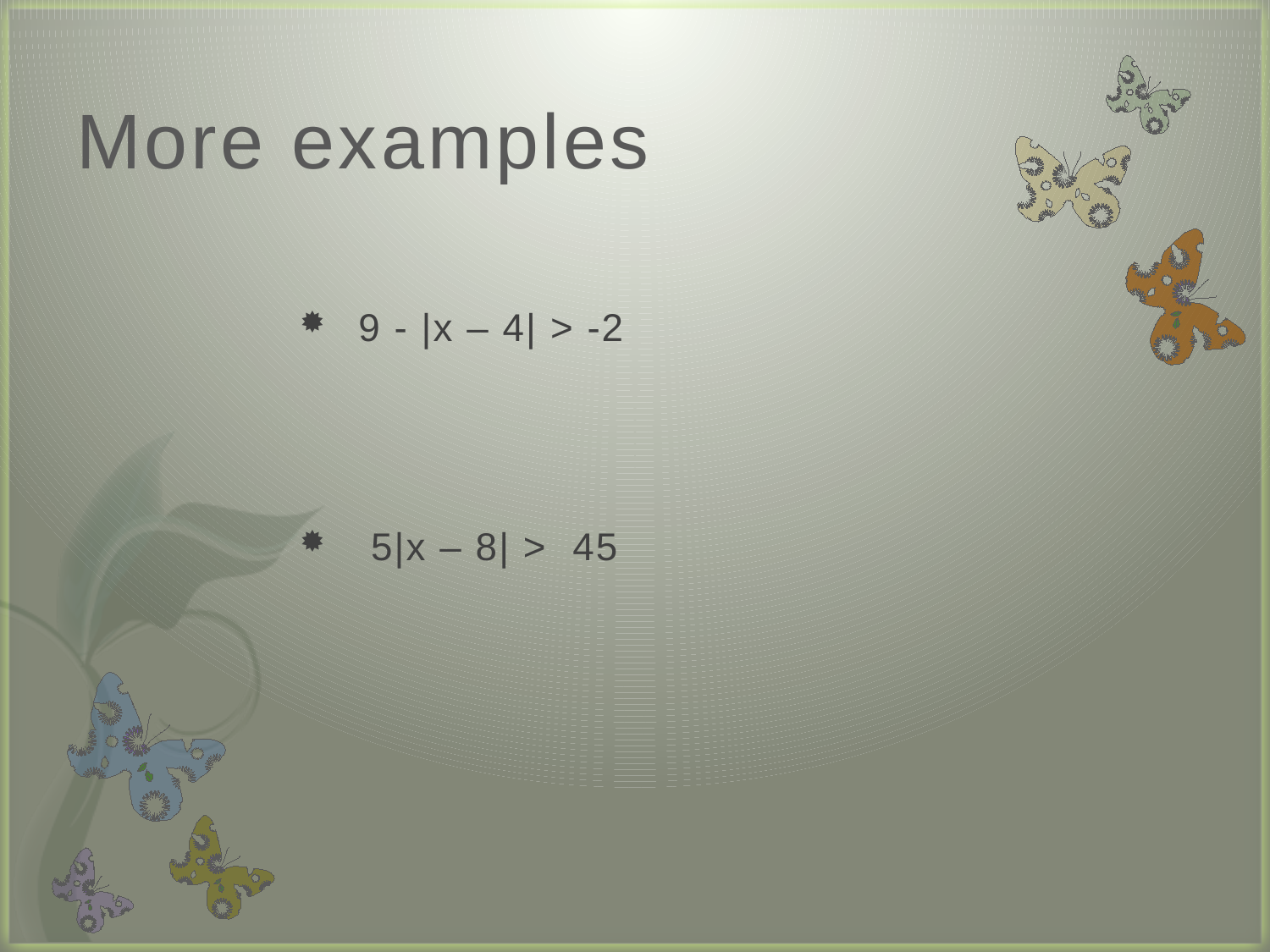

# More examples
 9 - |x – 4| > -2

  5|x – 8| >  45